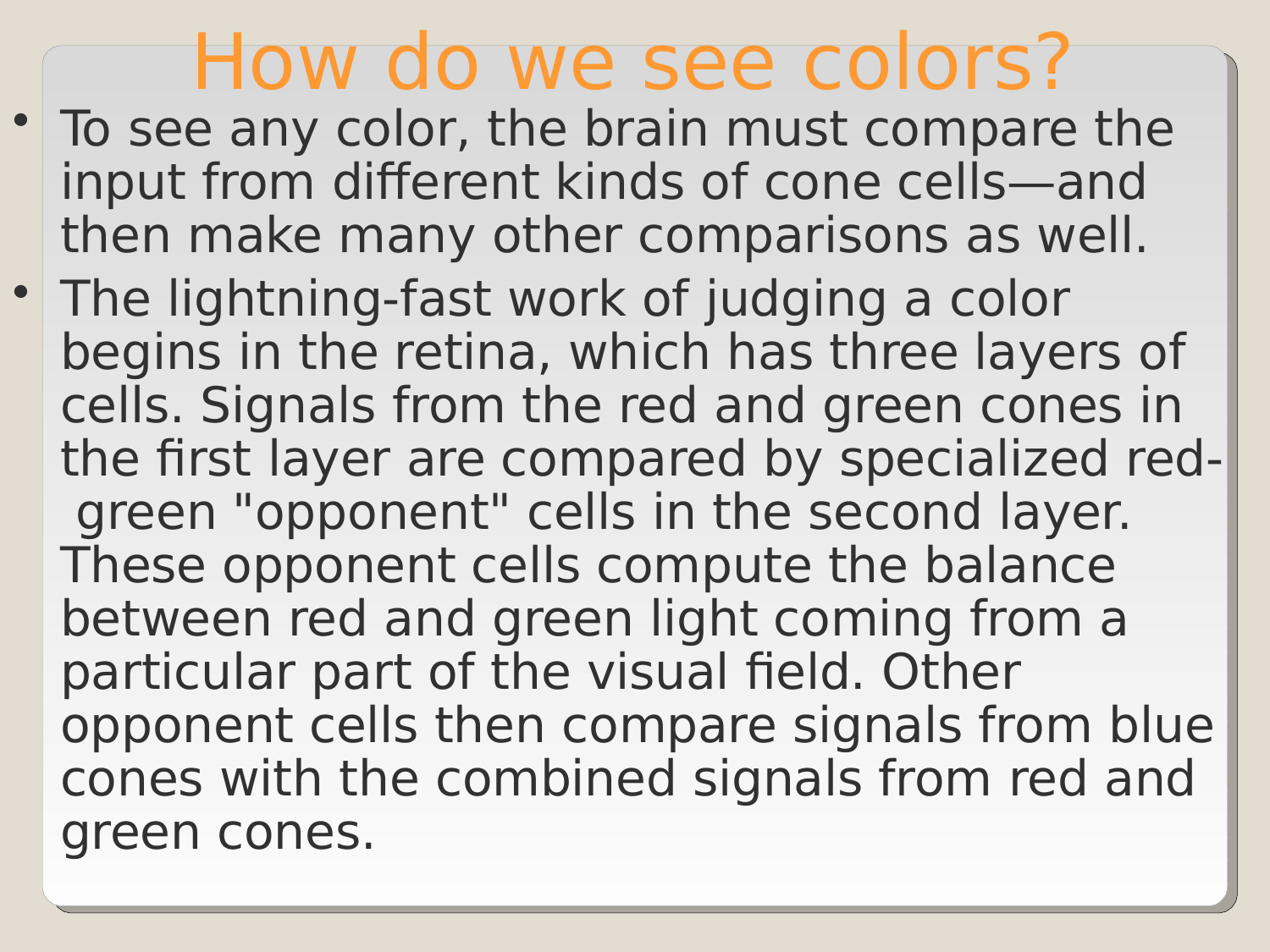

# How do we see colors?
To see any color, the brain must compare the  input from different kinds of cone cells—and  then make many other comparisons as well.
The lightning-fast work of judging a color  begins in the retina, which has three layers of  cells. Signals from the red and green cones in  the first layer are compared by specialized red-  green "opponent" cells in the second layer.  These opponent cells compute the balance  between red and green light coming from a  particular part of the visual field. Other  opponent cells then compare signals from blue  cones with the combined signals from red and  green cones.